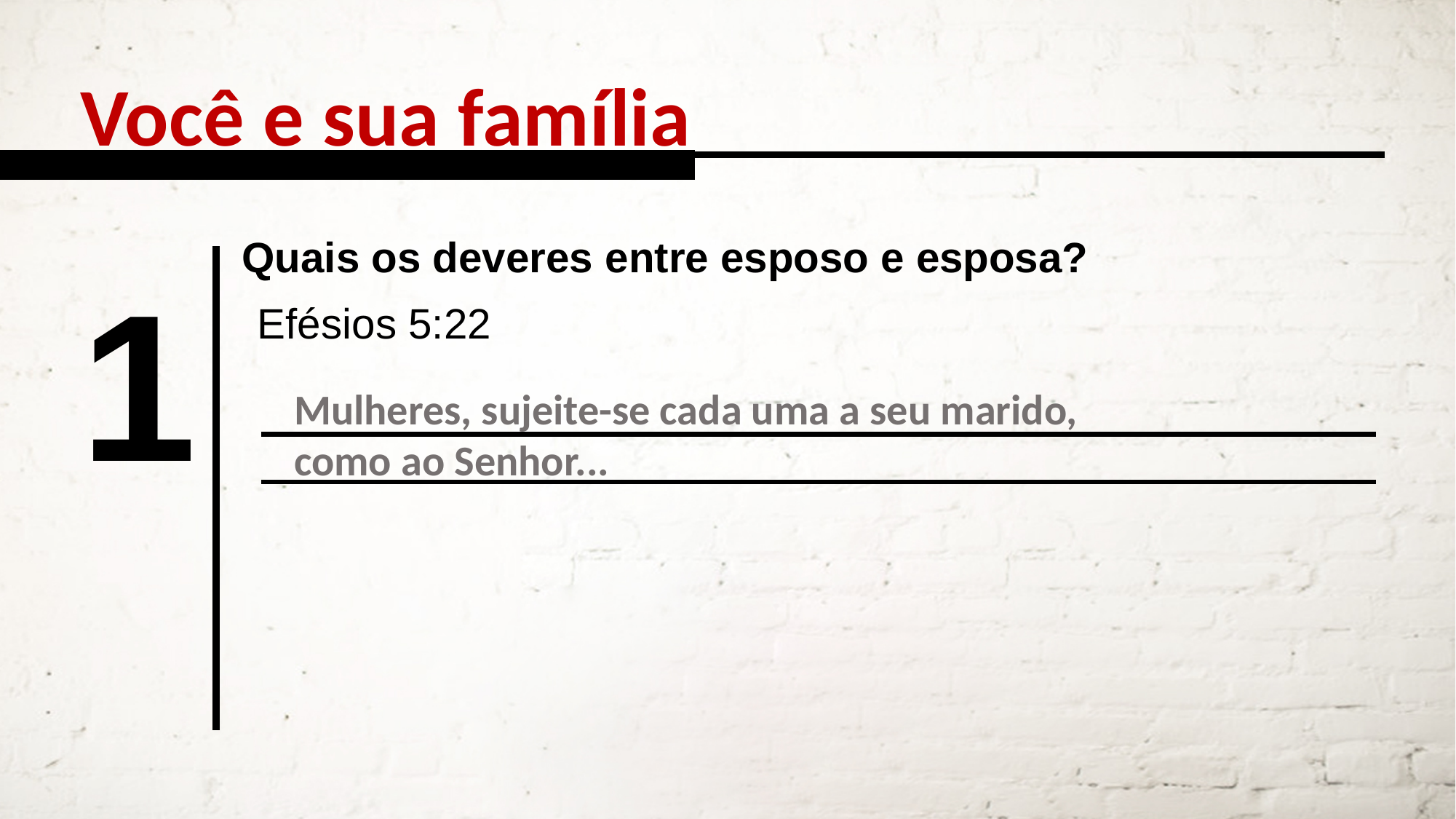

Você e sua família

Quais os deveres entre esposo e esposa?
1
Efésios 5:22
Mulheres, sujeite-se cada uma a seu marido, como ao Senhor...